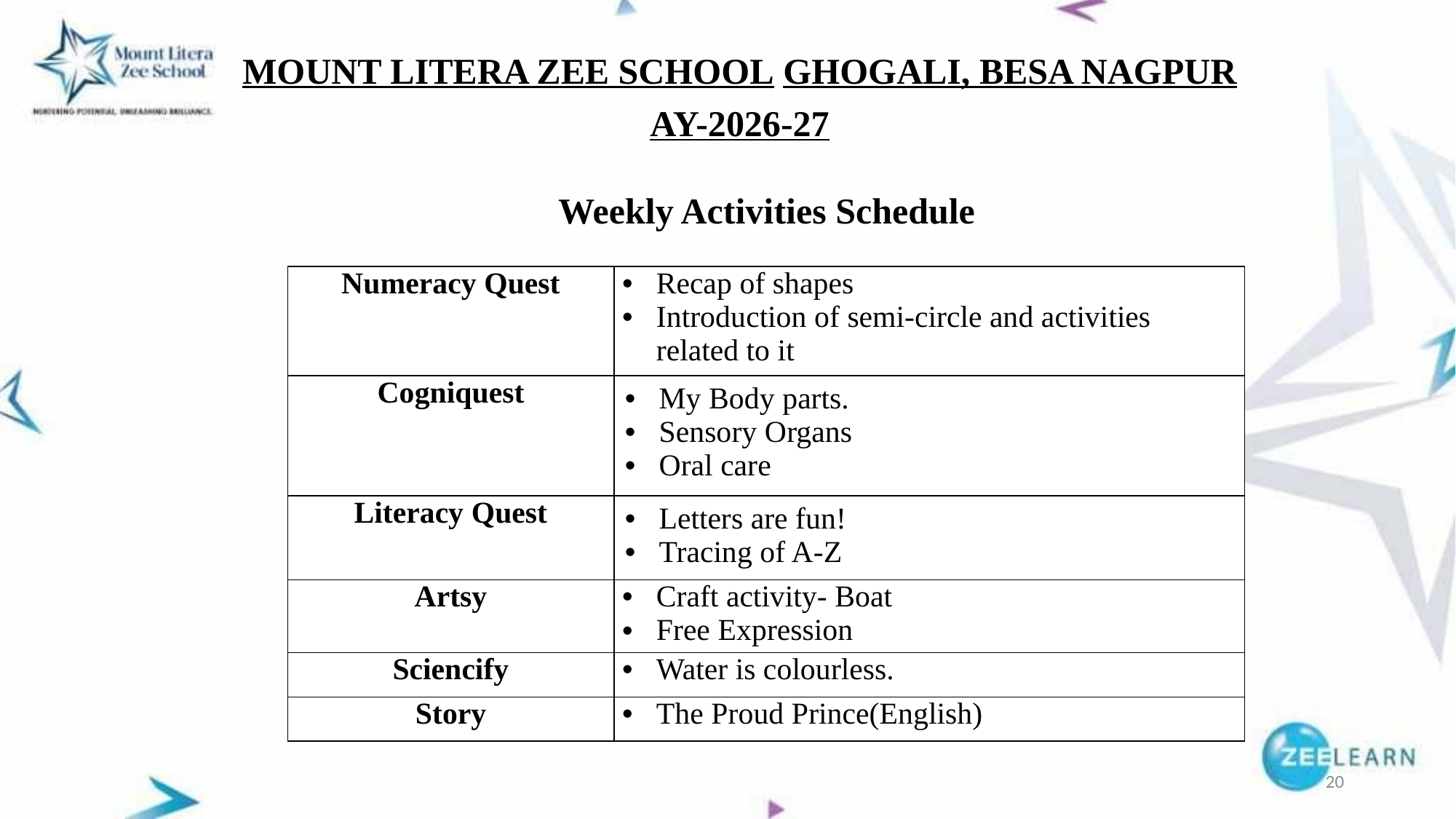

MOUNT LITERA ZEE SCHOOL GHOGALI, BESA NAGPUR
AY-2026-27

Weekly Activities Schedule

| Numeracy Quest | Recap of shapes Introduction of semi-circle and activities related to it |
| --- | --- |
| Cogniquest | My Body parts. Sensory Organs Oral care |
| Literacy Quest | Letters are fun! Tracing of A-Z |
| Artsy | Craft activity- Boat Free Expression |
| Sciencify | Water is colourless. |
| Story | The Proud Prince(English) |
20